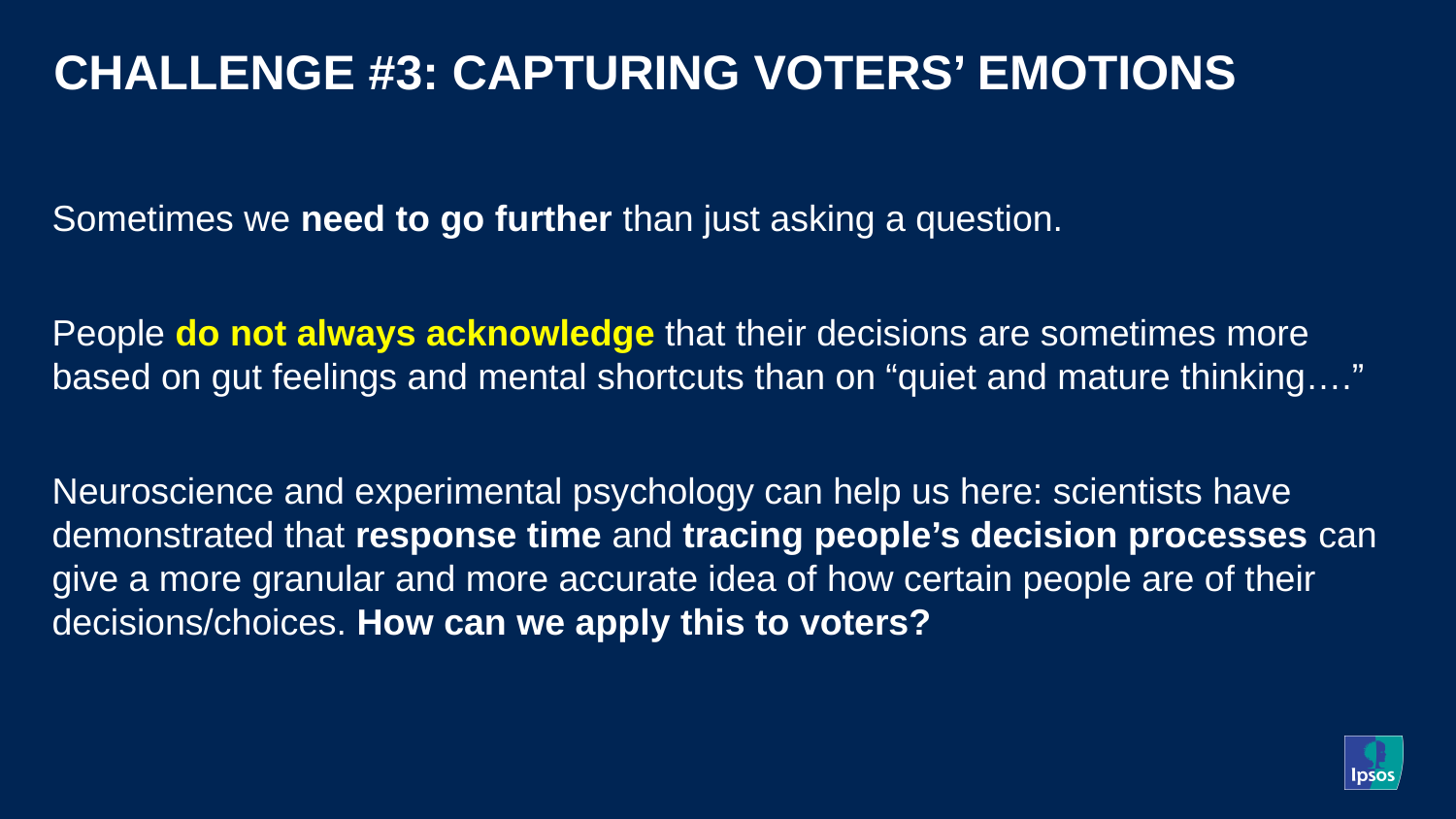

# CHALLENGE #3: CAPTURING VOTERS’ EMOTIONS
Sometimes we need to go further than just asking a question.

People do not always acknowledge that their decisions are sometimes more based on gut feelings and mental shortcuts than on “quiet and mature thinking….”

Neuroscience and experimental psychology can help us here: scientists have demonstrated that response time and tracing people’s decision processes can give a more granular and more accurate idea of how certain people are of their decisions/choices. How can we apply this to voters?